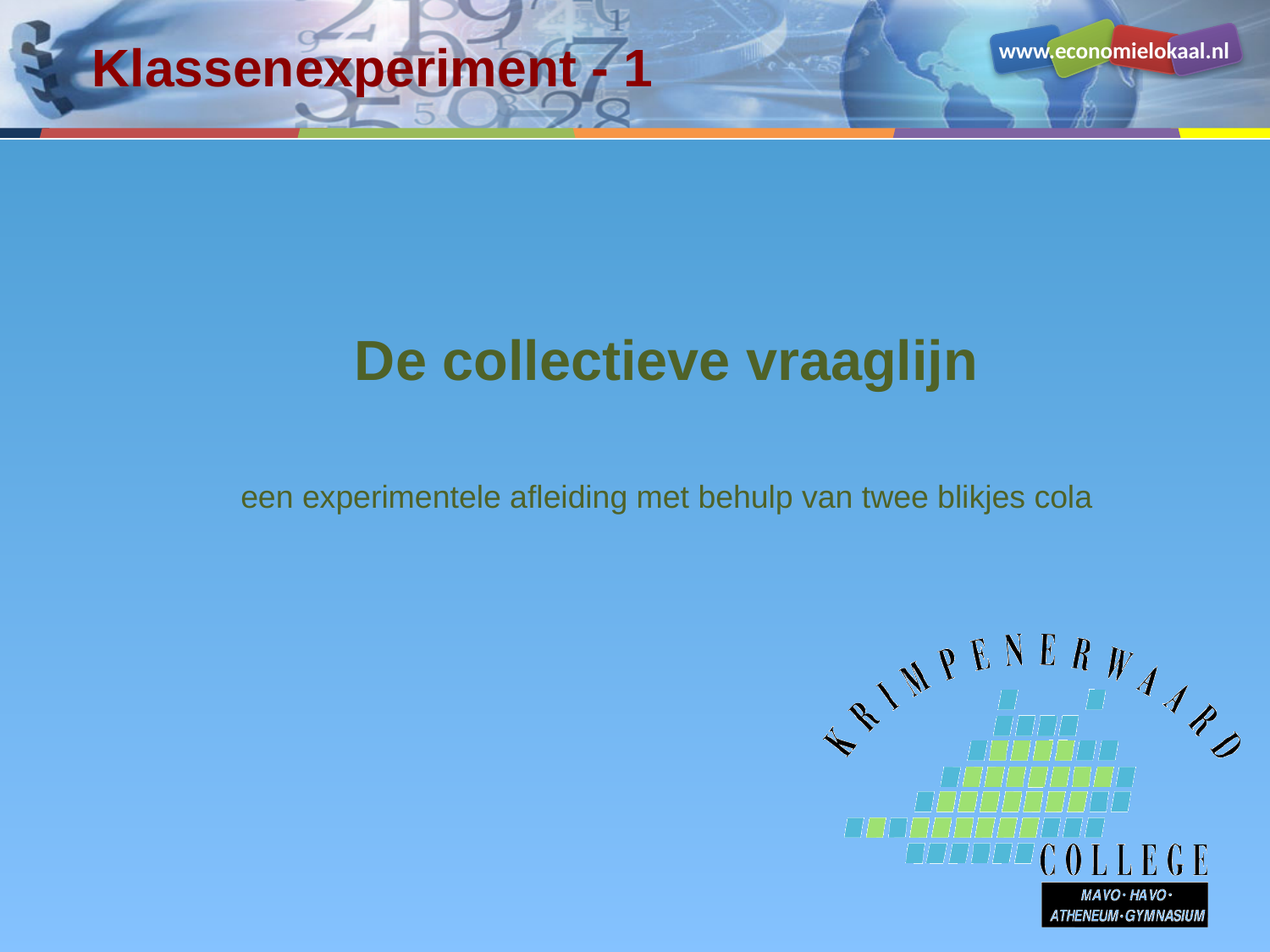

# Klassenexperiment - 1
De collectieve vraaglijn

een experimentele afleiding met behulp van twee blikjes cola